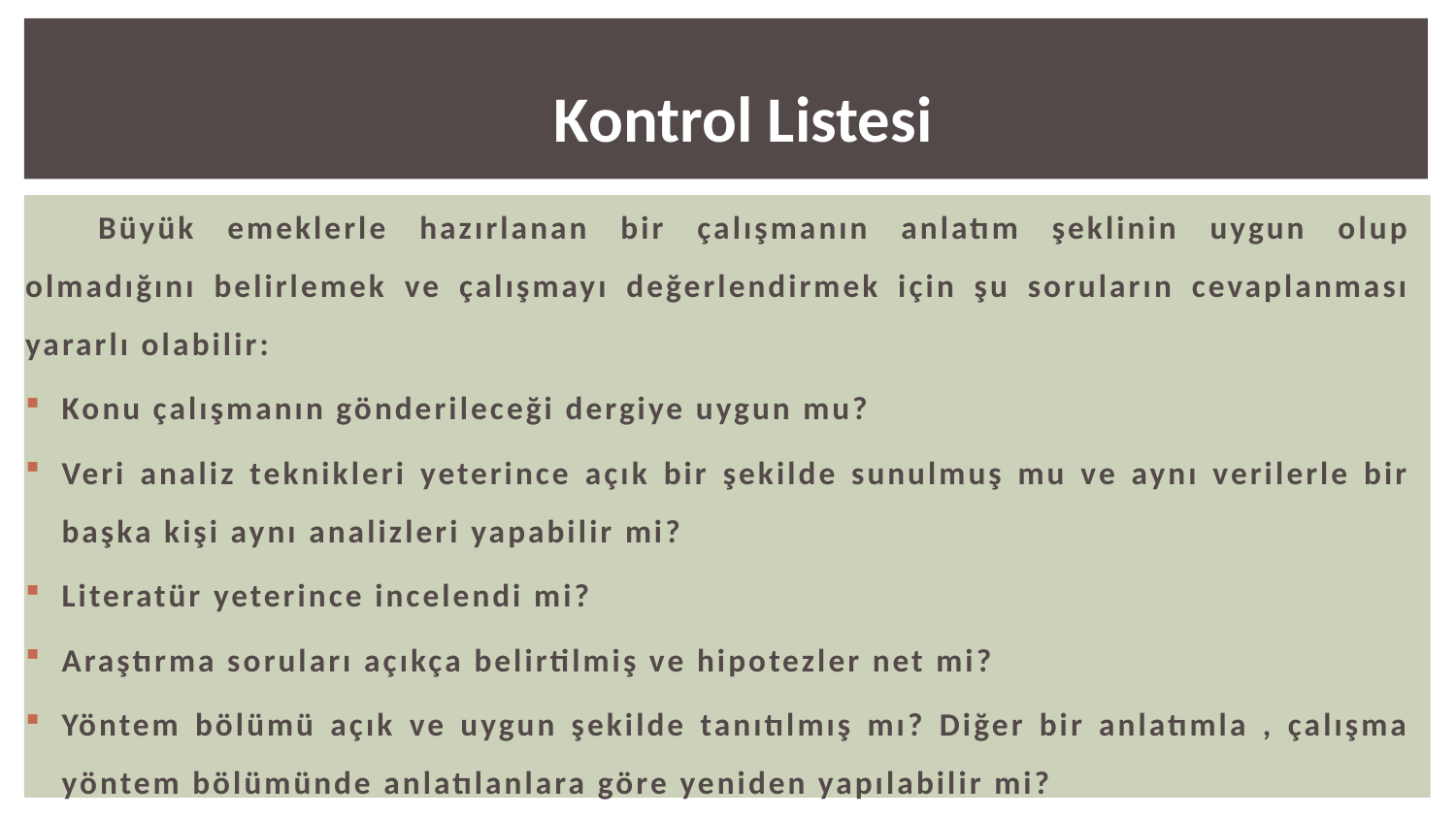

Kontrol Listesi
Büyük emeklerle hazırlanan bir çalışmanın anlatım şeklinin uygun olup olmadığını belirlemek ve çalışmayı değerlendirmek için şu soruların cevaplanması yararlı olabilir:
Konu çalışmanın gönderileceği dergiye uygun mu?
Veri analiz teknikleri yeterince açık bir şekilde sunulmuş mu ve aynı verilerle bir başka kişi aynı analizleri yapabilir mi?
Literatür yeterince incelendi mi?
Araştırma soruları açıkça belirtilmiş ve hipotezler net mi?
Yöntem bölümü açık ve uygun şekilde tanıtılmış mı? Diğer bir anlatımla , çalışma yöntem bölümünde anlatılanlara göre yeniden yapılabilir mi?